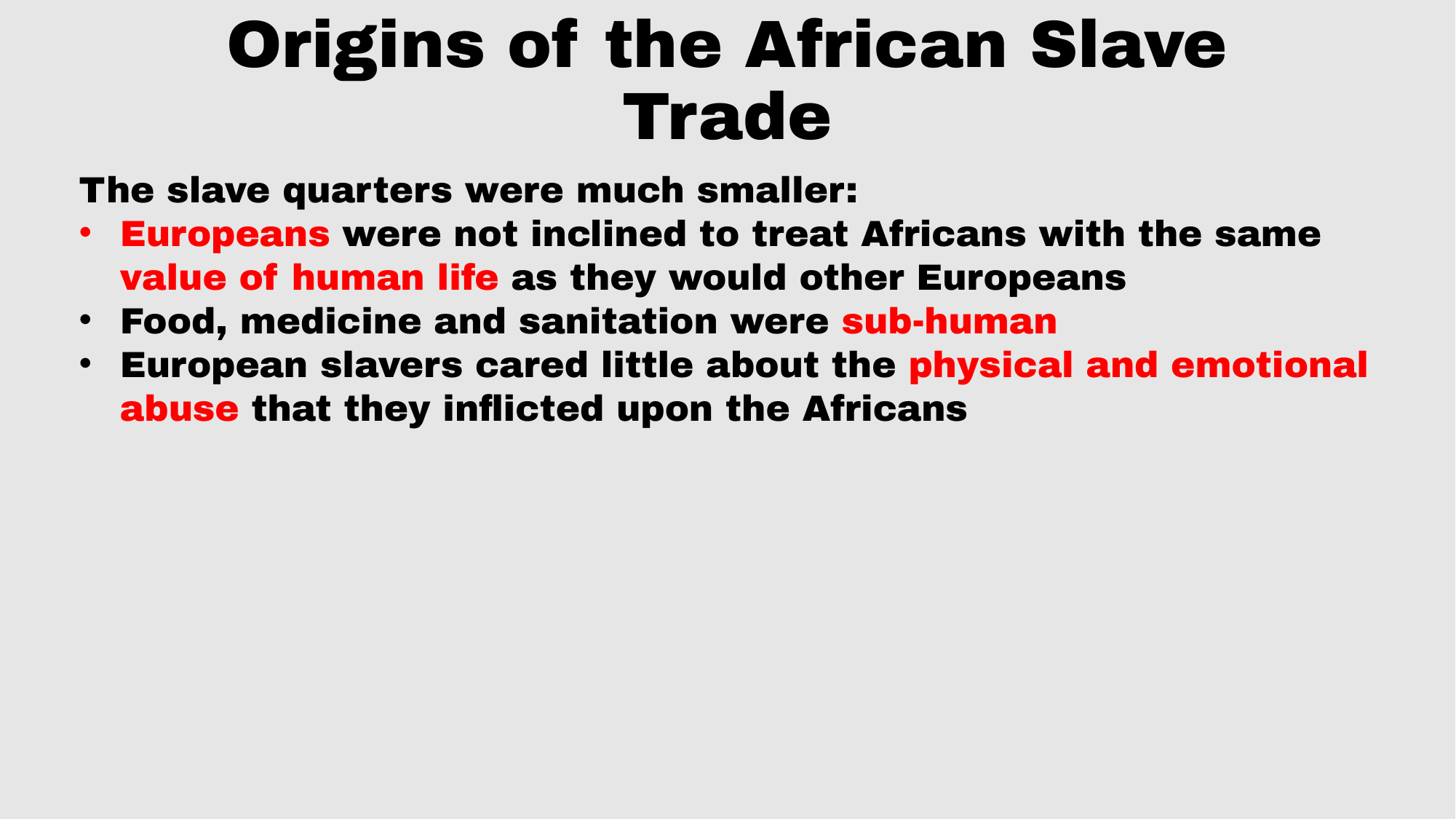

# Origins of the African Slave Trade
The slave quarters were much smaller:
Europeans were not inclined to treat Africans with the same value of human life as they would other Europeans
Food, medicine and sanitation were sub-human
European slavers cared little about the physical and emotional abuse that they inflicted upon the Africans